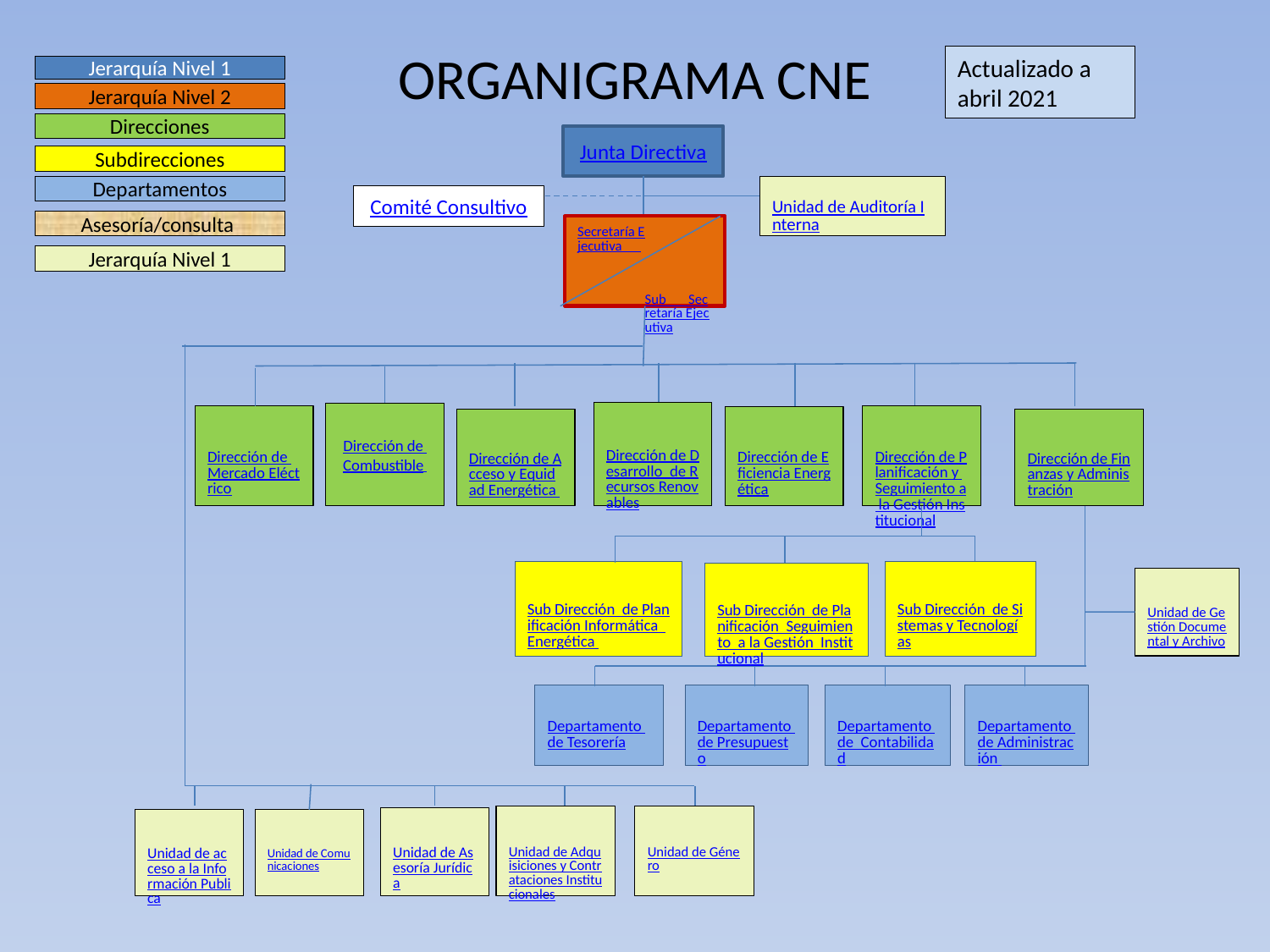

# ORGANIGRAMA CNE
Actualizado a abril 2021
Jerarquía Nivel 1
Jerarquía Nivel 2
Direcciones
Junta Directiva
Subdirecciones
Departamentos
Unidad de Auditoría Interna
Comité Consultivo
Asesoría/consulta
Secretaría Ejecutiva

   Sub       Secretaría Ejecutiva

Jerarquía Nivel 1
Dirección de Desarrollo  de Recursos Renovables
Dirección de Combustible
Dirección de Planificación y Seguimiento a la Gestión Institucional
Dirección de Mercado Eléctrico
Dirección de Eficiencia Energética
Dirección de Acceso y Equidad Energética
Dirección de Finanzas y Administración
Sub Dirección  de Planificación Informática  Energética
Sub Dirección  de Sistemas y Tecnologías
Sub Dirección  de Planificación  Seguimiento  a la Gestión  Institucional
Unidad de Gestión Documental y Archivo
Departamento de Tesorería
Departamento de Presupuesto
Departamento de  Contabilidad
Departamento de Administración
Unidad de Adquisiciones y Contrataciones Institucionales
Unidad de Género
Unidad de Asesoría Jurídica
Unidad de acceso a la Información Publica
Unidad de Comunicaciones